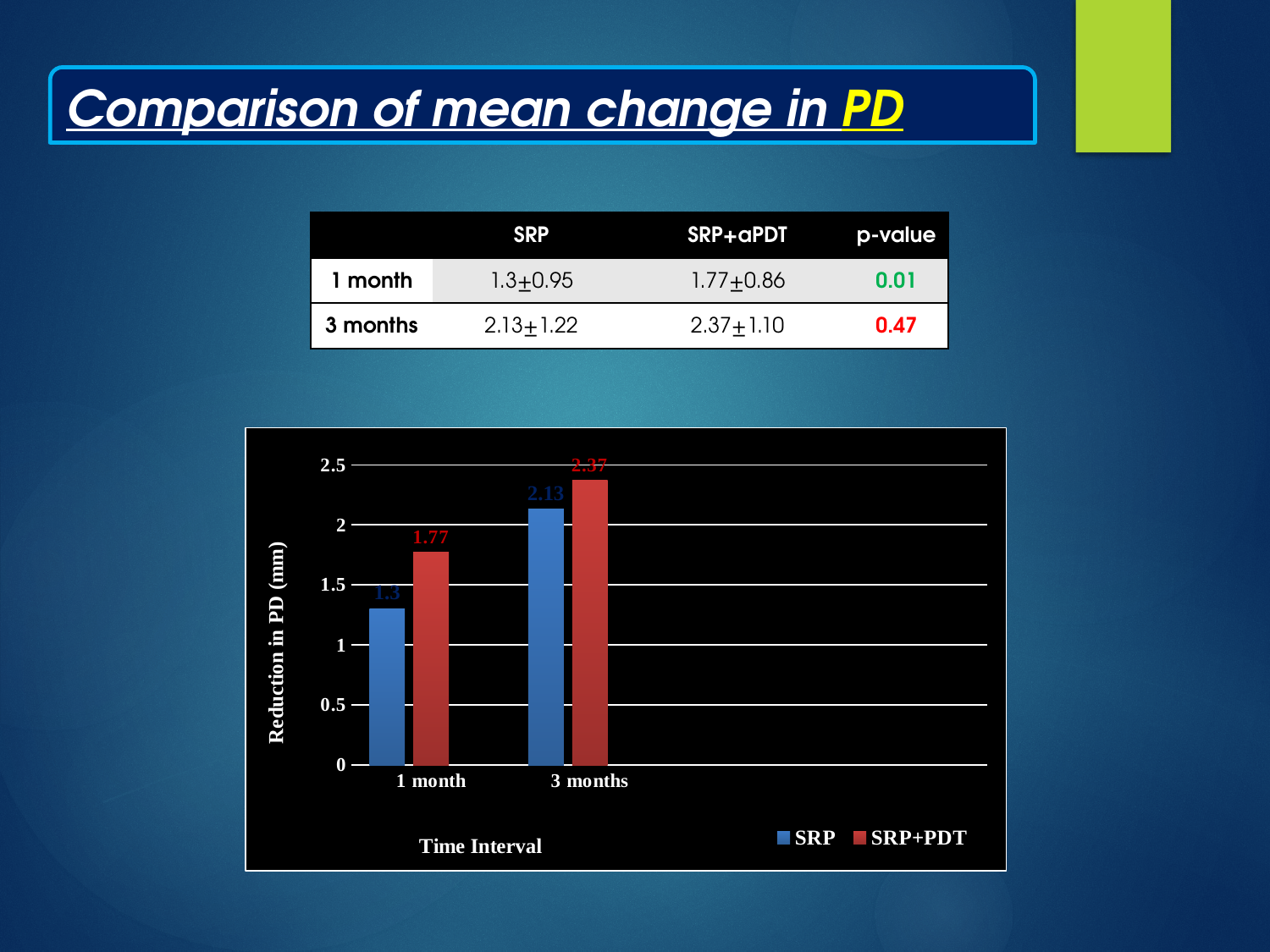

Comparison of mean change in PD
|  | SRP | SRP+aPDT | p-value |
| --- | --- | --- | --- |
| 1 month | 1.3±0.95 | 1.77±0.86 | 0.01 |
| 3 months | 2.13±1.22 | 2.37±1.10 | 0.47 |

### Chart

| Category | SRP | SRP+PDT | Column1 |
|---|---|---|---|
| 1 month | 1.3 | 1.77 | None |
| 3 months | 2.13 | 2.37 | None |